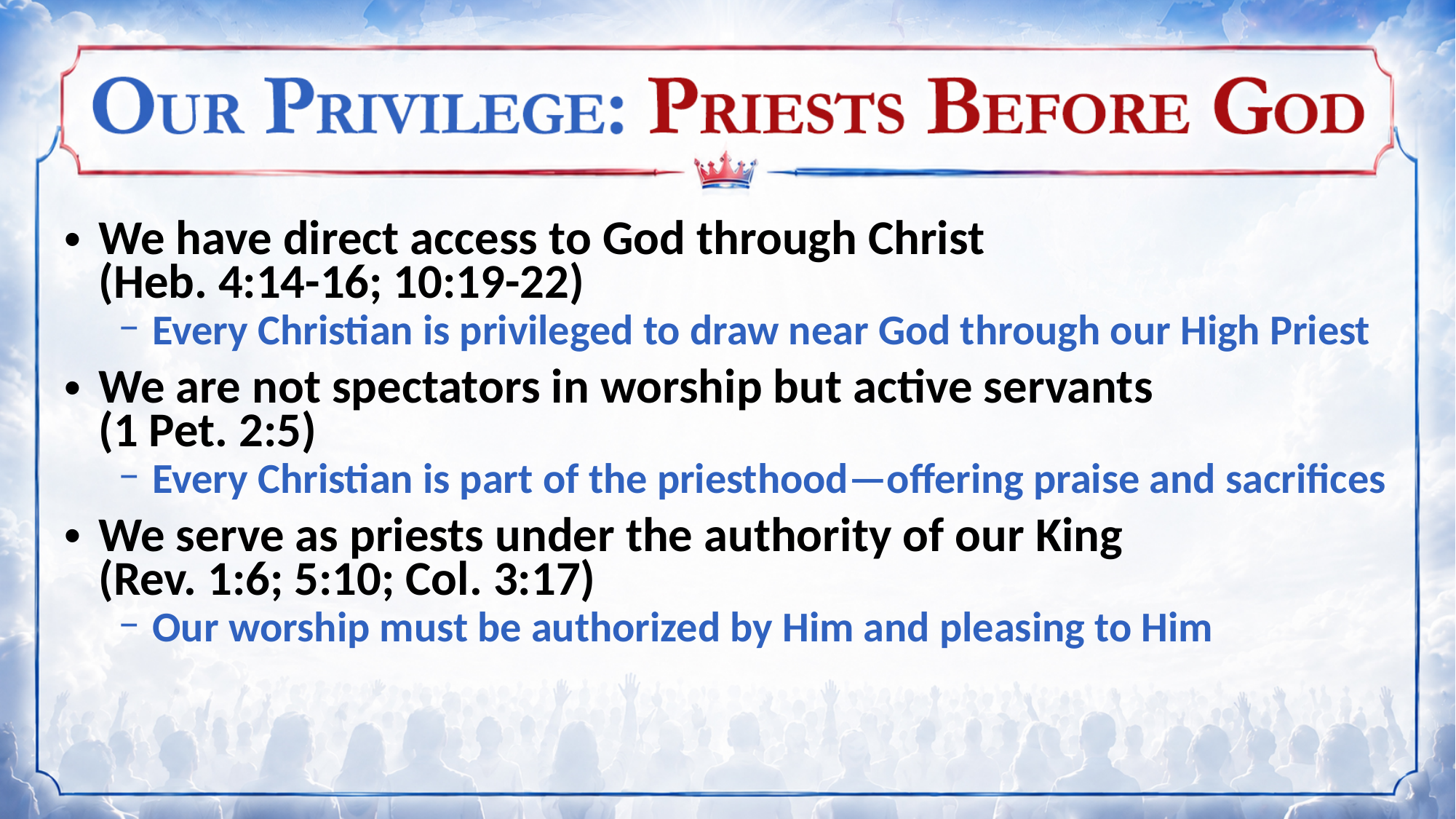

We have direct access to God through Christ
(Heb. 4:14-16; 10:19-22)
Every Christian is privileged to draw near God through our High Priest
We are not spectators in worship but active servants
(1 Pet. 2:5)
Every Christian is part of the priesthood—offering praise and sacrifices
We serve as priests under the authority of our King
(Rev. 1:6; 5:10; Col. 3:17)
Our worship must be authorized by Him and pleasing to Him